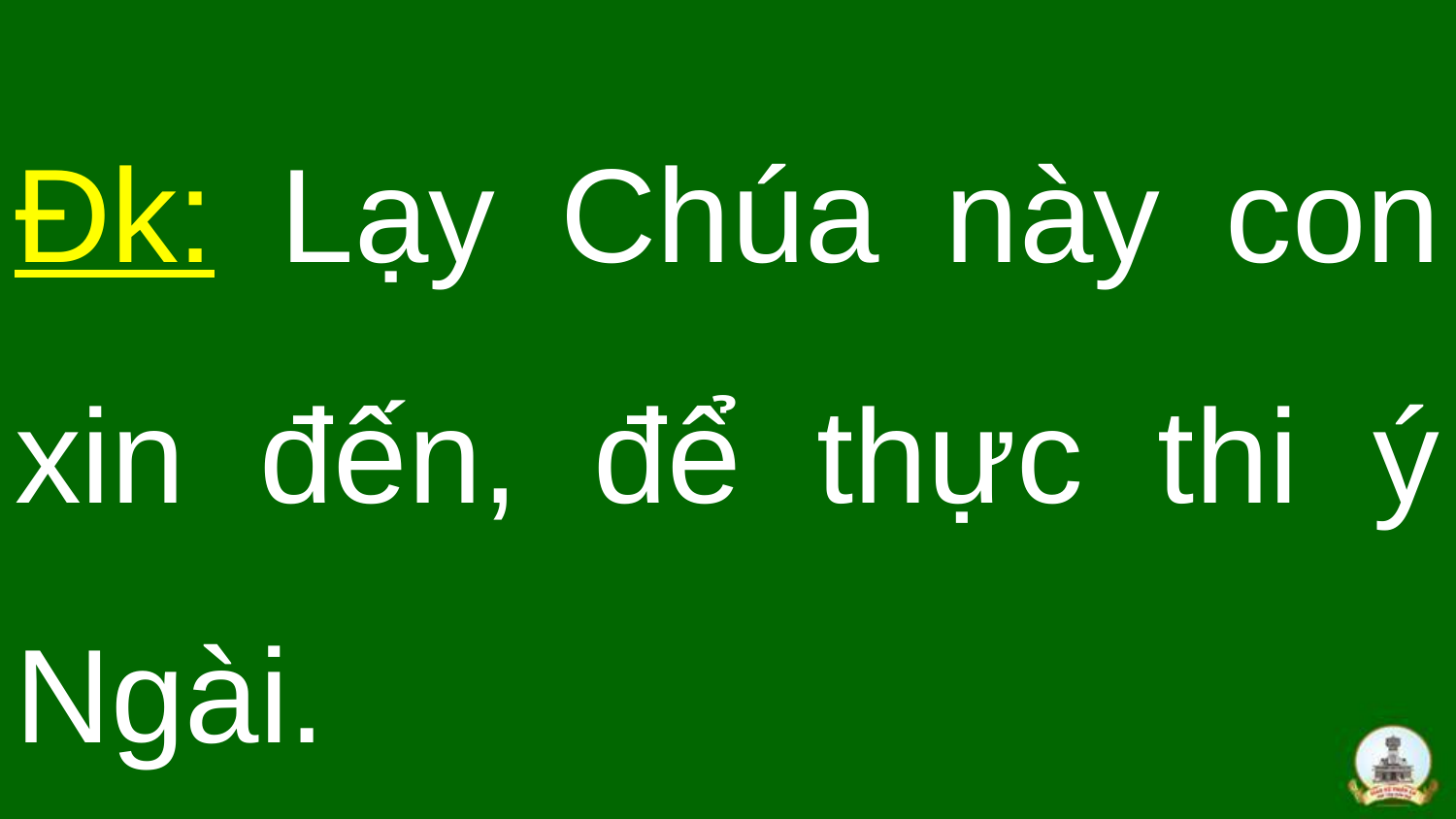

# Đk: Lạy Chúa này con xin đến, để thực thi ý Ngài.